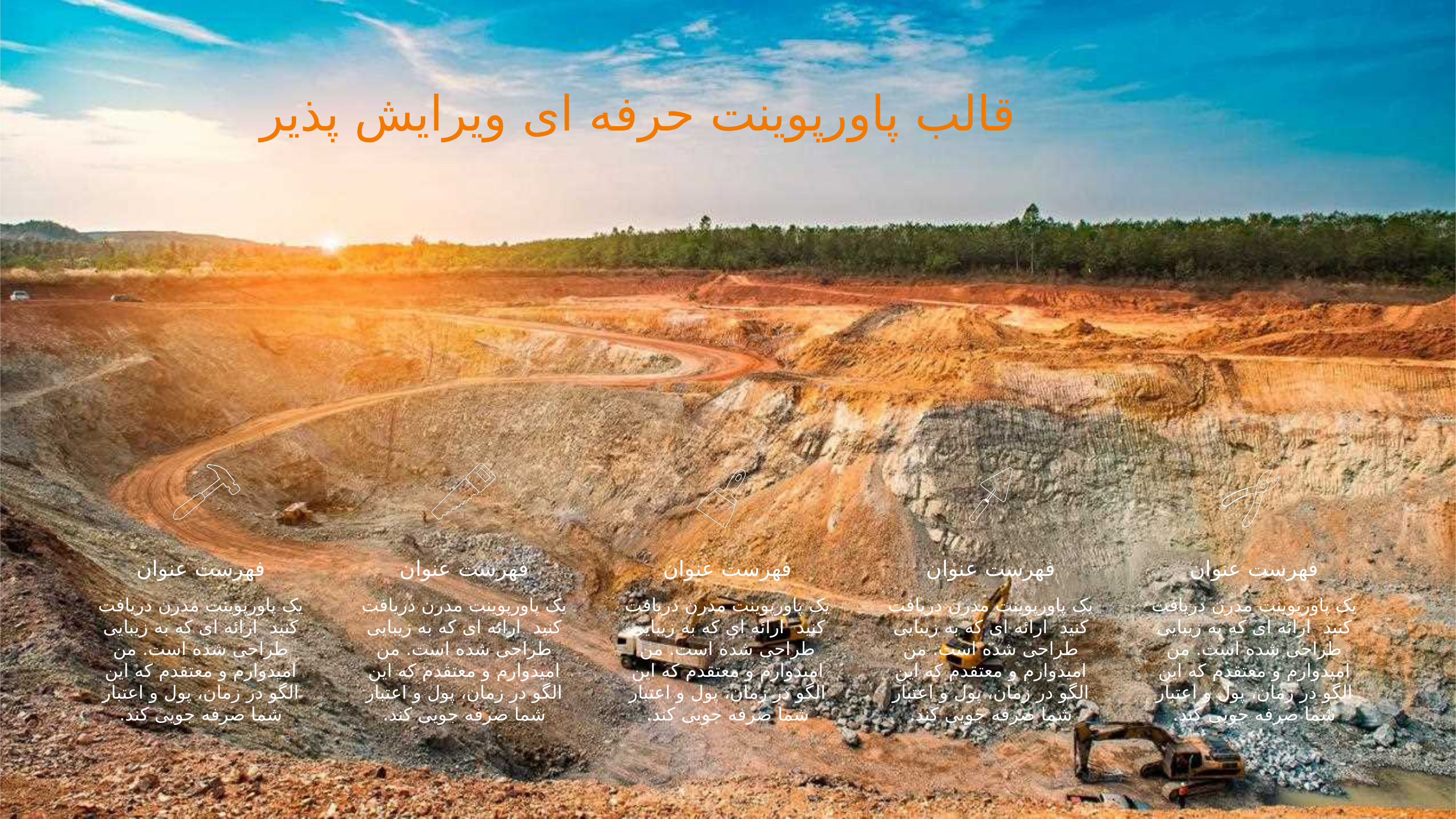

قالب پاورپوینت حرفه ای ویرایش پذیر

فهرست عنوان
فهرست عنوان
فهرست عنوان
فهرست عنوان
فهرست عنوان
یک پاورپوینت مدرن دریافت کنید  ارائه ای که به زیبایی طراحی شده است. من امیدوارم و معتقدم که این الگو در زمان، پول و اعتبار شما صرفه جویی کند.
یک پاورپوینت مدرن دریافت کنید  ارائه ای که به زیبایی طراحی شده است. من امیدوارم و معتقدم که این الگو در زمان، پول و اعتبار شما صرفه جویی کند.
یک پاورپوینت مدرن دریافت کنید  ارائه ای که به زیبایی طراحی شده است. من امیدوارم و معتقدم که این الگو در زمان، پول و اعتبار شما صرفه جویی کند.
یک پاورپوینت مدرن دریافت کنید  ارائه ای که به زیبایی طراحی شده است. من امیدوارم و معتقدم که این الگو در زمان، پول و اعتبار شما صرفه جویی کند.
یک پاورپوینت مدرن دریافت کنید  ارائه ای که به زیبایی طراحی شده است. من امیدوارم و معتقدم که این الگو در زمان، پول و اعتبار شما صرفه جویی کند.